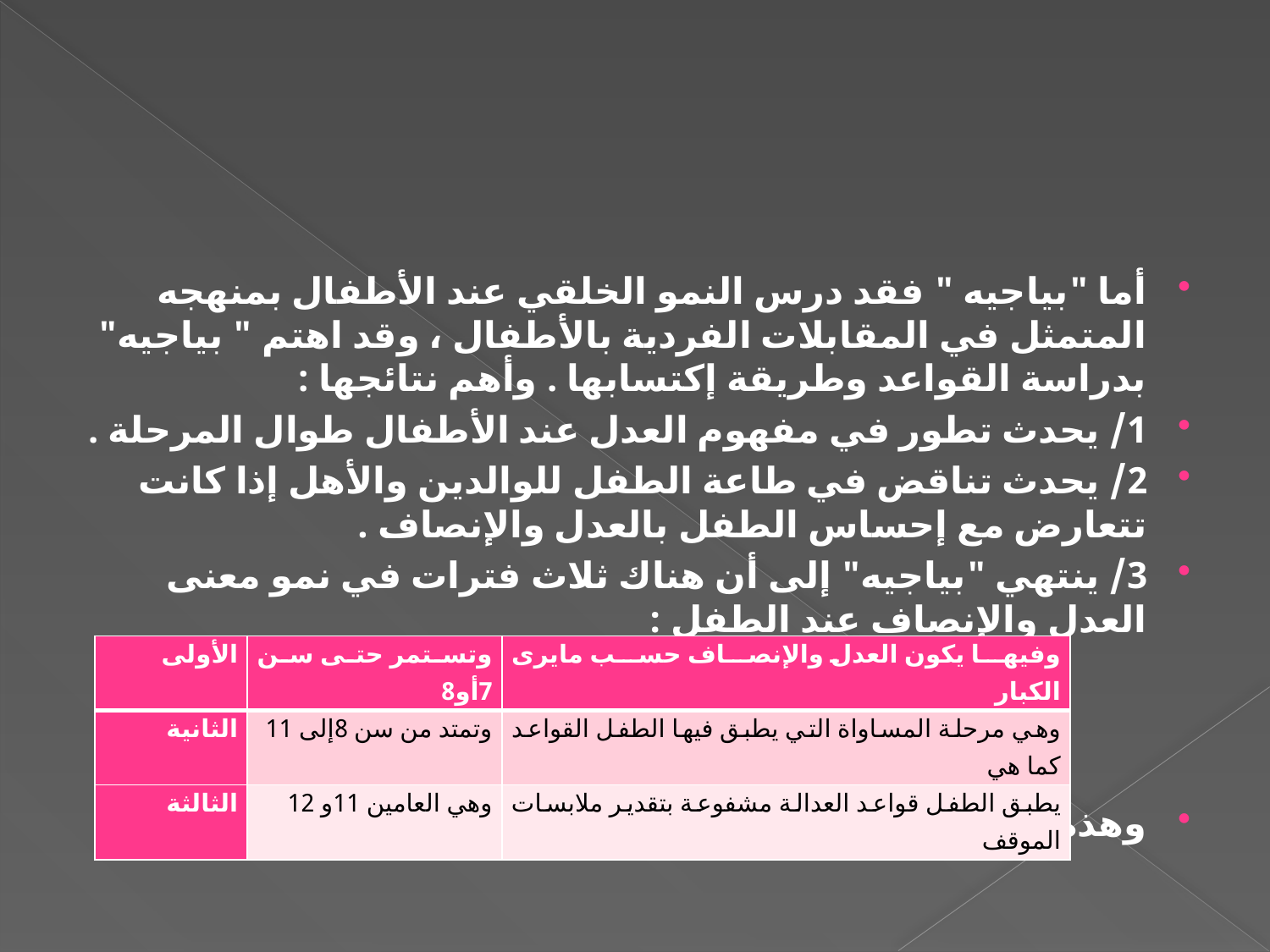

#
أما "بياجيه " فقد درس النمو الخلقي عند الأطفال بمنهجه المتمثل في المقابلات الفردية بالأطفال ، وقد اهتم " بياجيه" بدراسة القواعد وطريقة إكتسابها . وأهم نتائجها :
1/ يحدث تطور في مفهوم العدل عند الأطفال طوال المرحلة .
2/ يحدث تناقض في طاعة الطفل للوالدين والأهل إذا كانت تتعارض مع إحساس الطفل بالعدل والإنصاف .
3/ ينتهي "بياجيه" إلى أن هناك ثلاث فترات في نمو معنى العدل والإنصاف عند الطفل :

وهذه النتائج شبيهة بالنتائج التي توصل إليها "كولبرج " .

| الأولى | وتستمر حتى سن 7أو8 | وفيها يكون العدل والإنصاف حسب مايرى الكبار |
| --- | --- | --- |
| الثانية | وتمتد من سن 8إلى 11 | وهي مرحلة المساواة التي يطبق فيها الطفل القواعد كما هي |
| الثالثة | وهي العامين 11و 12 | يطبق الطفل قواعد العدالة مشفوعة بتقدير ملابسات الموقف |